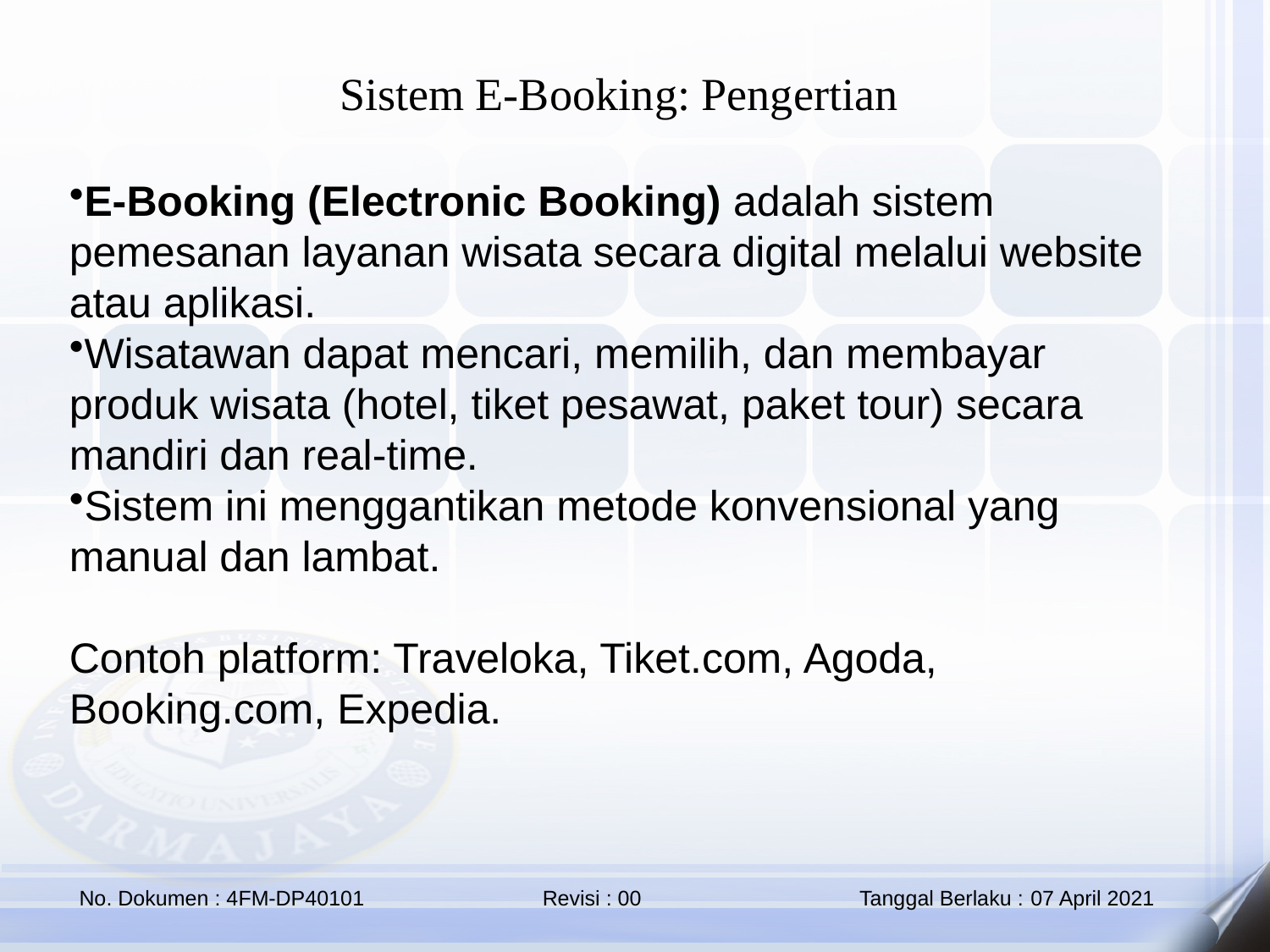

Sistem E-Booking: Pengertian

E-Booking (Electronic Booking) adalah sistem pemesanan layanan wisata secara digital melalui website atau aplikasi.
Wisatawan dapat mencari, memilih, dan membayar produk wisata (hotel, tiket pesawat, paket tour) secara mandiri dan real-time.
Sistem ini menggantikan metode konvensional yang manual dan lambat.

Contoh platform: Traveloka, Tiket.com, Agoda, Booking.com, Expedia.